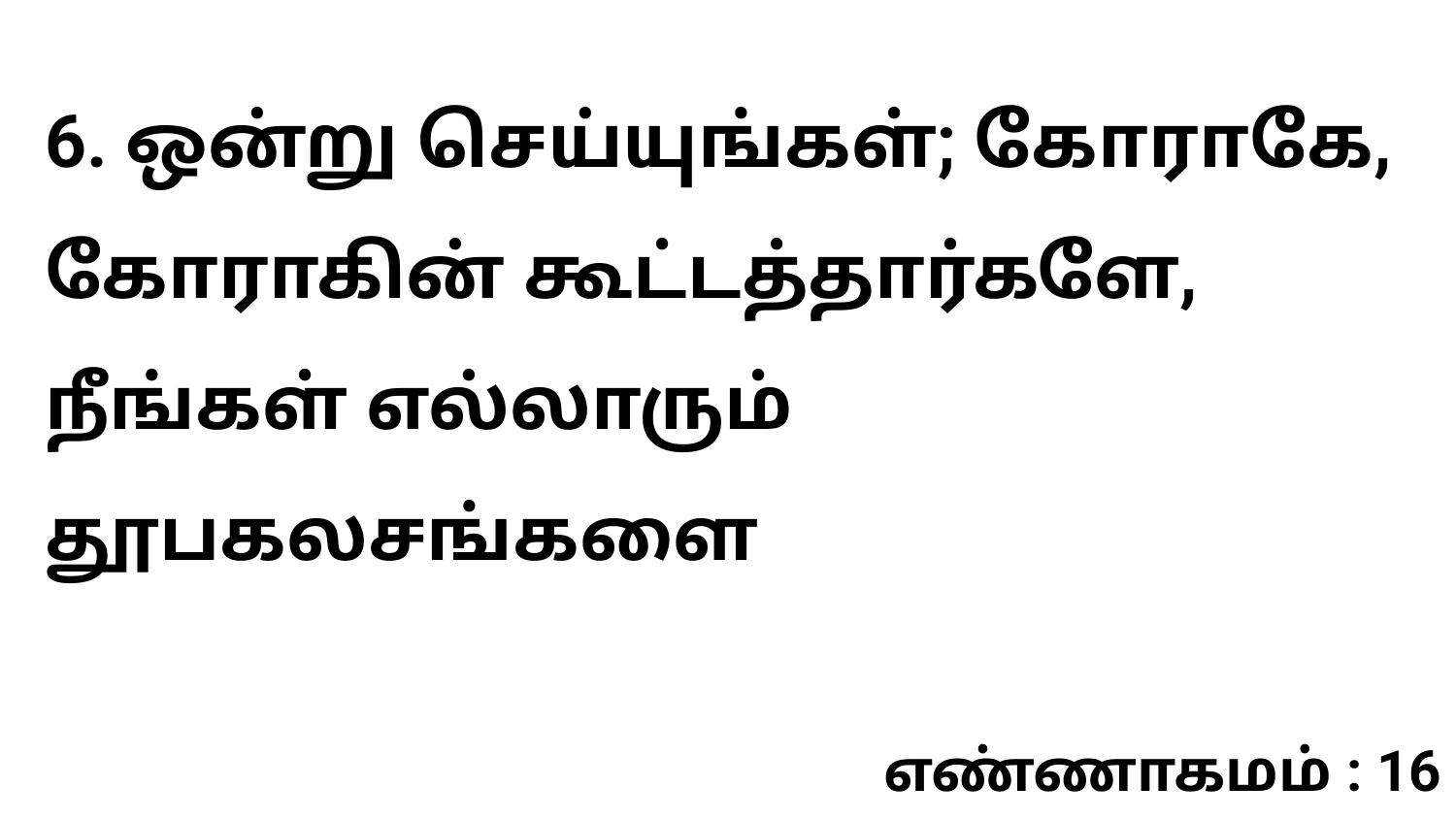

6. ஒன்று செய்யுங்கள்; கோராகே, கோராகின் கூட்டத்தார்களே, நீங்கள் எல்லாரும் தூபகலசங்களை
எண்ணாகமம் : 16